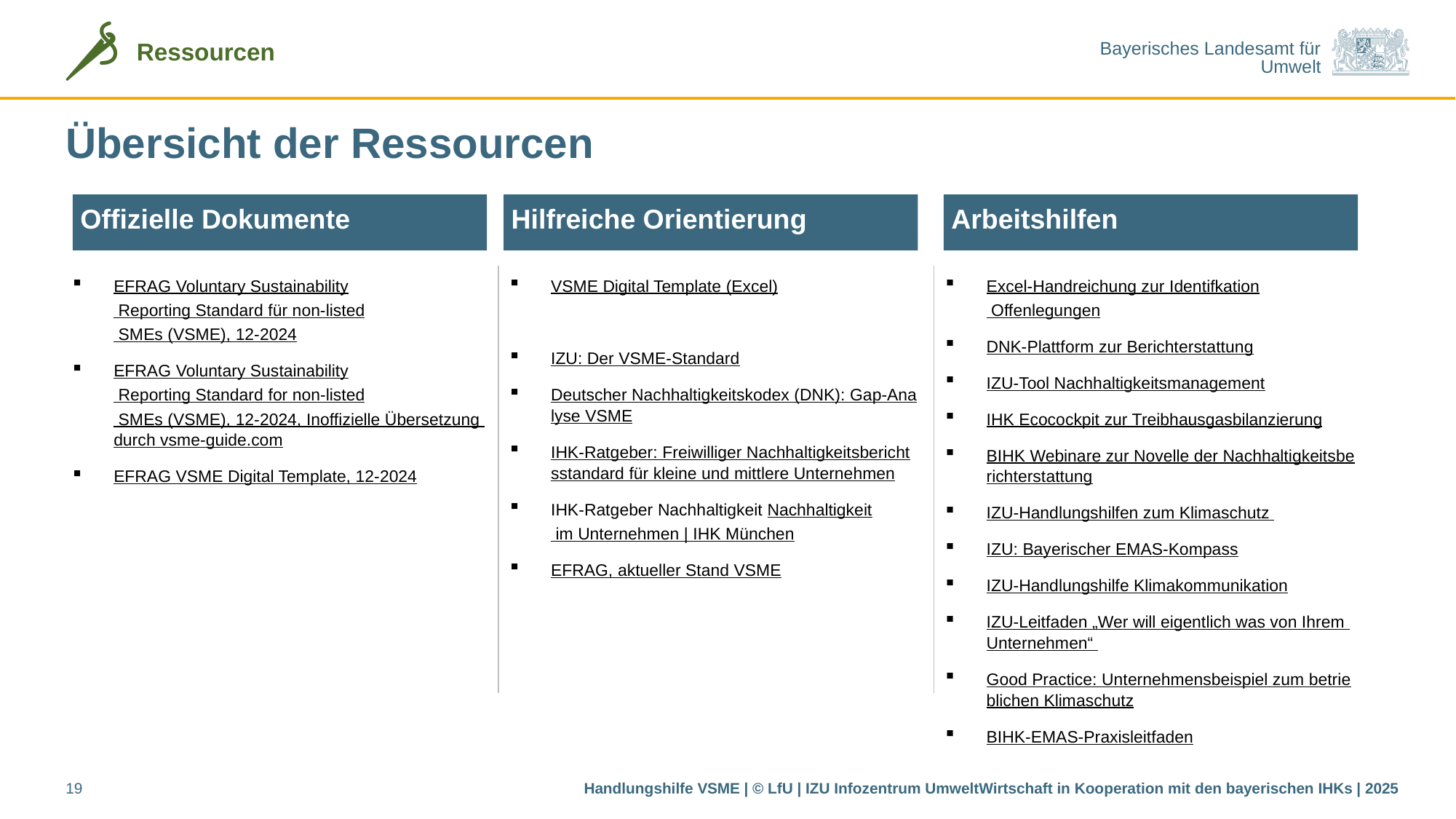

# Übersicht der Ressourcen
 Offizielle Dokumente
 Hilfreiche Orientierung
 Arbeitshilfen
VSME Digital Template (Excel)

IZU: Der VSME-Standard
Deutscher Nachhaltigkeitskodex (DNK): Gap-Analyse VSME
IHK-Ratgeber: Freiwilliger Nachhaltigkeitsberichtsstandard für kleine und mittlere Unternehmen
IHK-Ratgeber Nachhaltigkeit Nachhaltigkeit im Unternehmen | IHK München
EFRAG, aktueller Stand VSME

EFRAG Voluntary Sustainability Reporting Standard für non-listed SMEs (VSME), 12-2024
EFRAG Voluntary Sustainability Reporting Standard for non-listed SMEs (VSME), 12-2024, Inoffizielle Übersetzung durch vsme-guide.com
EFRAG VSME Digital Template, 12-2024

Excel-Handreichung zur Identifkation Offenlegungen
DNK-Plattform zur Berichterstattung
IZU-Tool Nachhaltigkeitsmanagement
IHK Ecocockpit zur Treibhausgasbilanzierung
BIHK Webinare zur Novelle der Nachhaltigkeitsberichterstattung
IZU-Handlungshilfen zum Klimaschutz
IZU: Bayerischer EMAS-Kompass
IZU-Handlungshilfe Klimakommunikation
IZU-Leitfaden „Wer will eigentlich was von Ihrem Unternehmen“
Good Practice: Unternehmensbeispiel zum betrieblichen Klimaschutz
BIHK-EMAS-Praxisleitfaden
19
Handlungshilfe VSME | © LfU | IZU Infozentrum UmweltWirtschaft in Kooperation mit den bayerischen IHKs | 2025